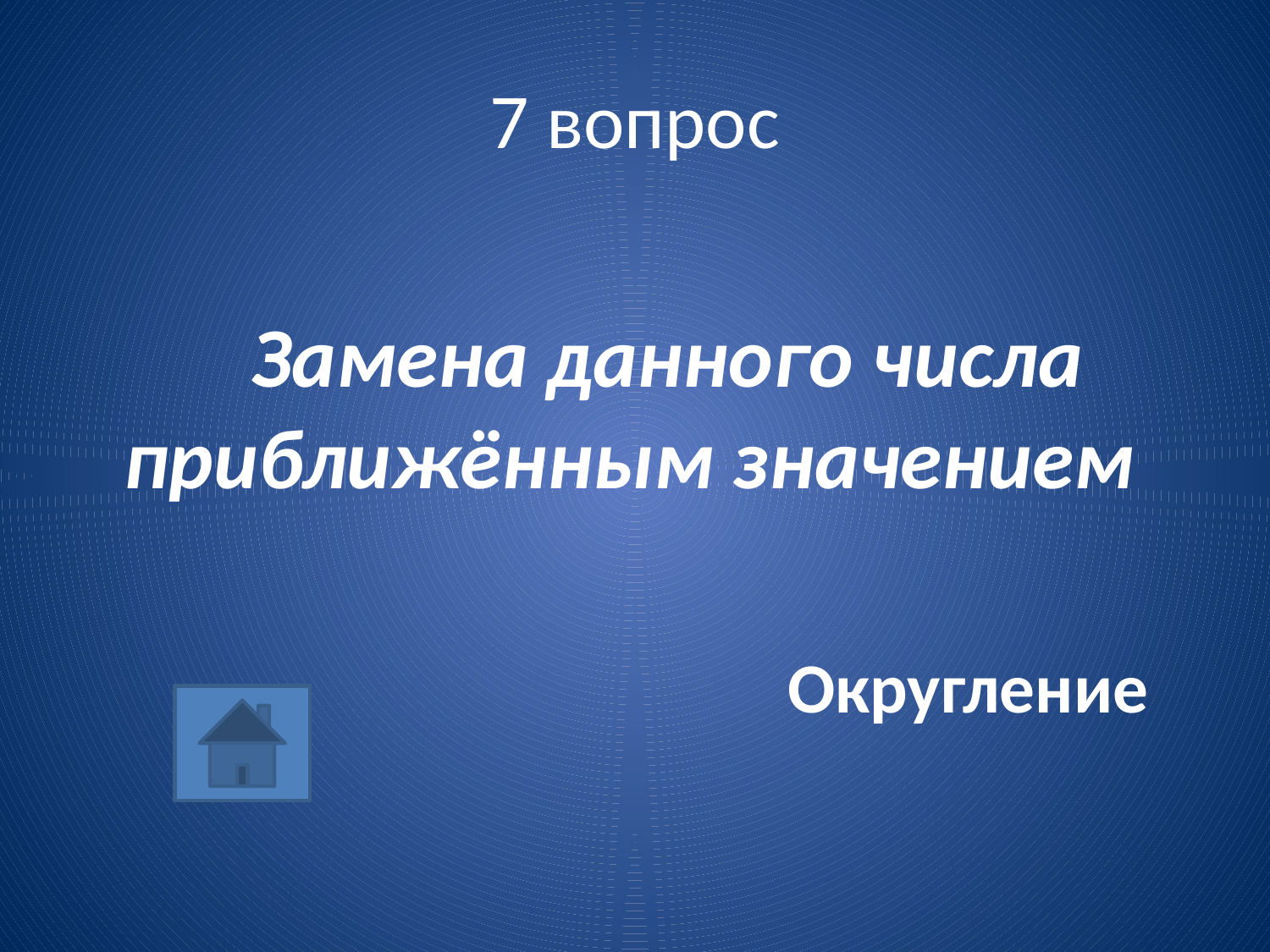

# 7 вопрос
		Замена данного числа приближённым значением
Округление